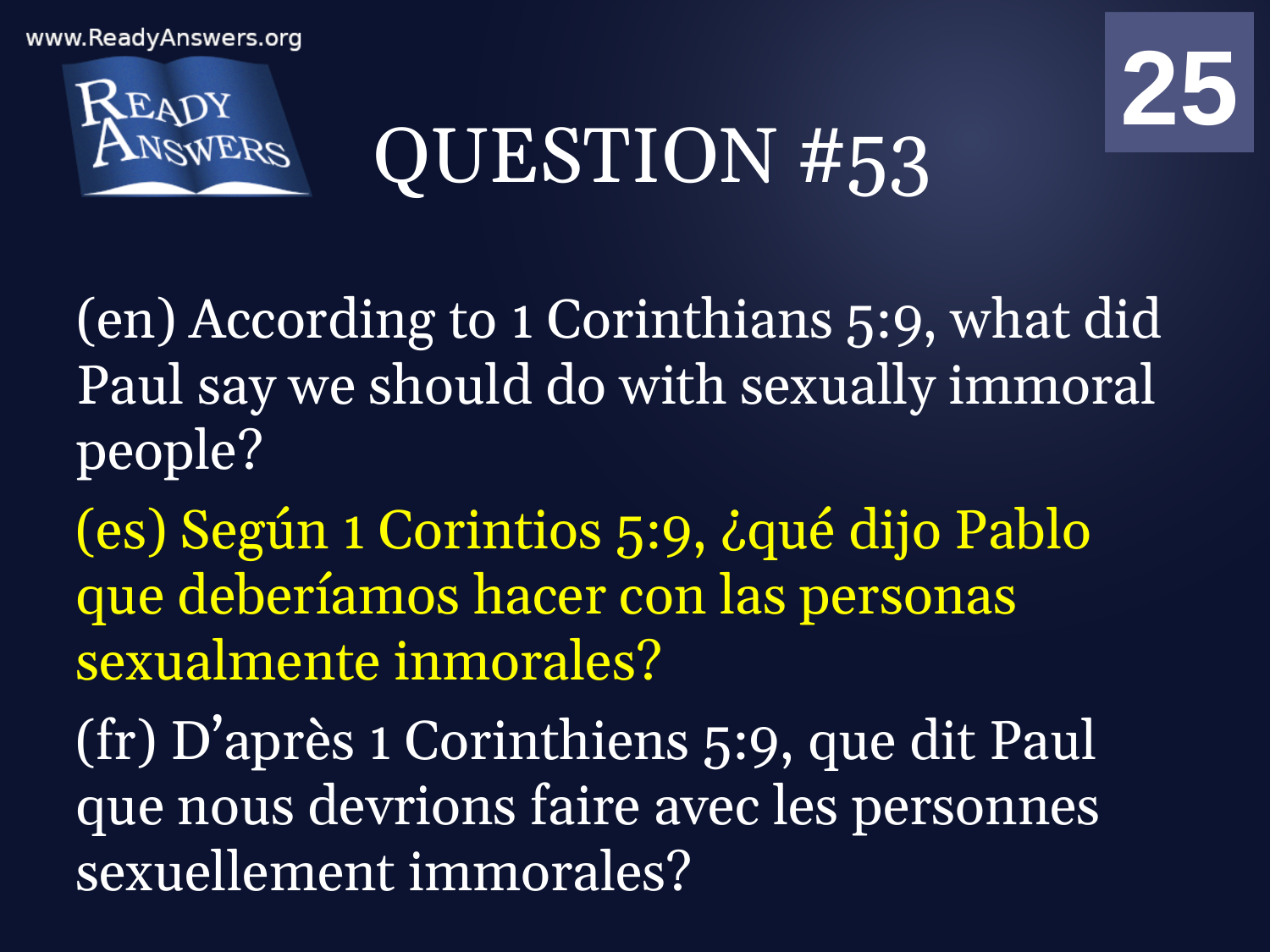

01
02
03
04
05
06
07
08
09
10
11
12
13
14
15
16
17
18
19
20
21
22
23
24
25
00
# QUESTION #53
(en) According to 1 Corinthians 5:9, what did Paul say we should do with sexually immoral people?
(es) Según 1 Corintios 5:9, ¿qué dijo Pablo que deberíamos hacer con las personas sexualmente inmorales?
(fr) D’après 1 Corinthiens 5:9, que dit Paul que nous devrions faire avec les personnes sexuellement immorales?